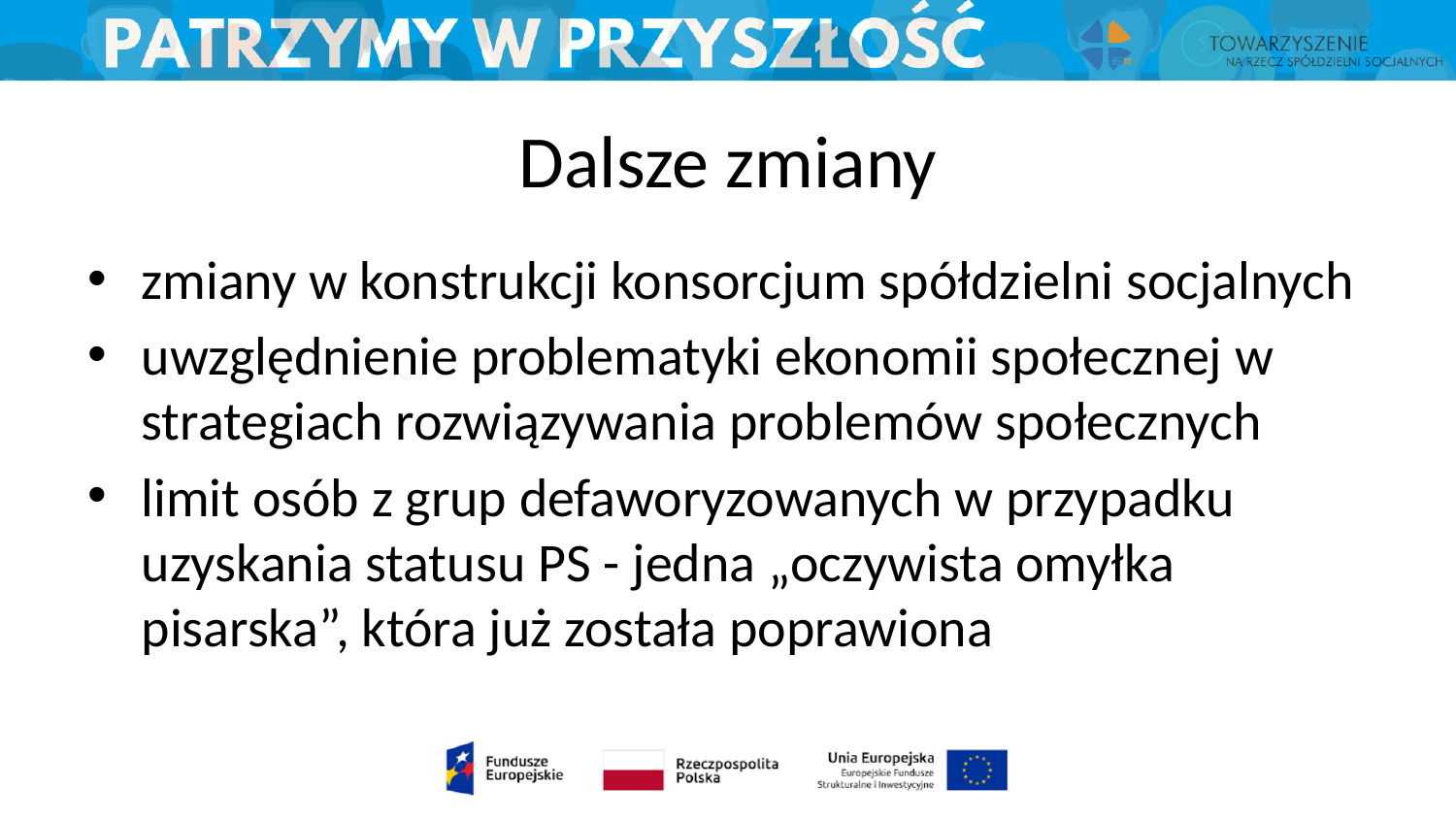

# Dalsze zmiany
zmiany w konstrukcji konsorcjum spółdzielni socjalnych
uwzględnienie problematyki ekonomii społecznej w strategiach rozwiązywania problemów społecznych
limit osób z grup defaworyzowanych w przypadku uzyskania statusu PS - jedna „oczywista omyłka pisarska”, która już została poprawiona